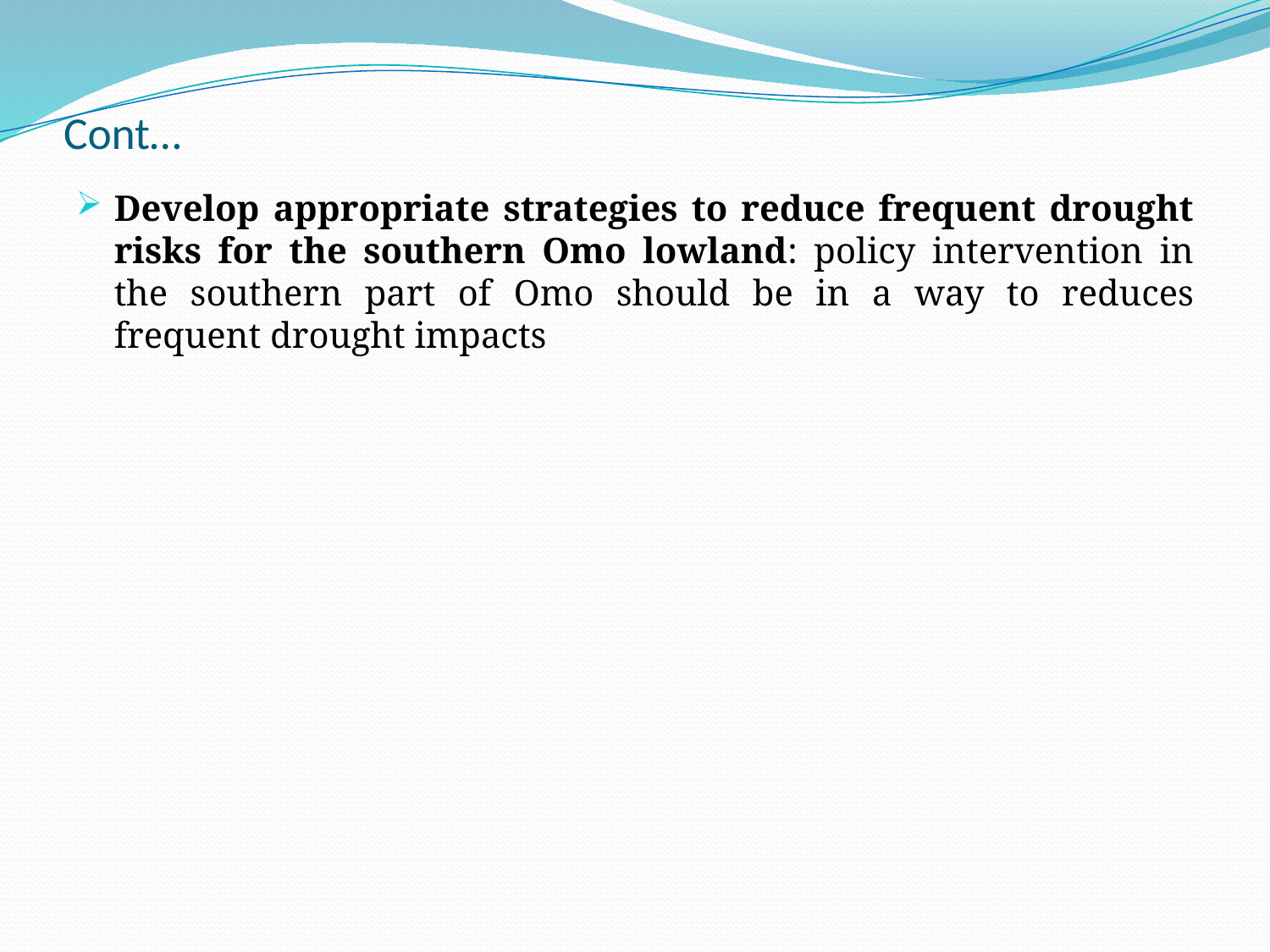

# Cont…
Develop appropriate strategies to reduce frequent drought risks for the southern Omo lowland: policy intervention in the southern part of Omo should be in a way to reduces frequent drought impacts